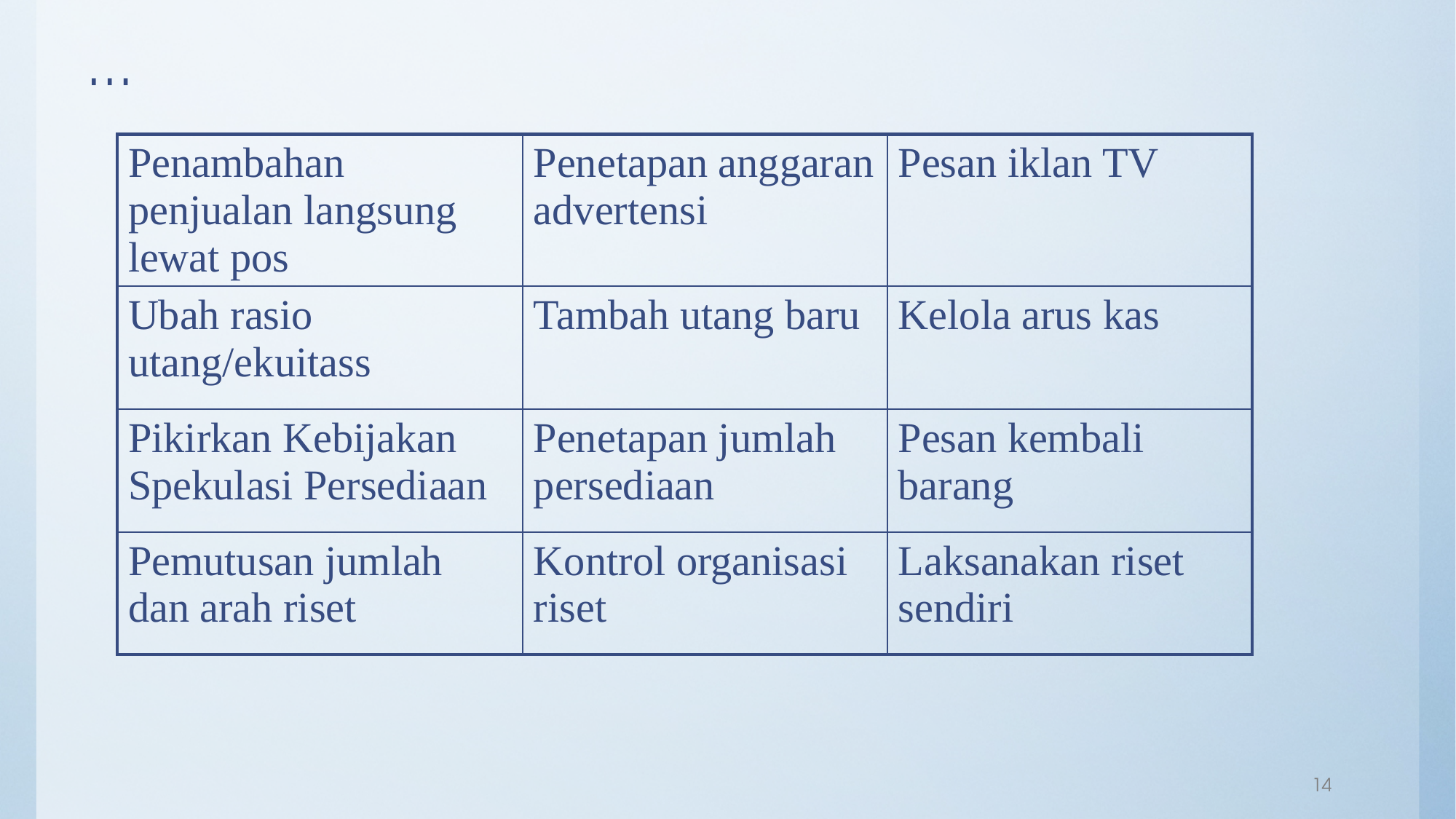

# …
| Penambahan penjualan langsung lewat pos | Penetapan anggaran advertensi | Pesan iklan TV |
| --- | --- | --- |
| Ubah rasio utang/ekuitass | Tambah utang baru | Kelola arus kas |
| Pikirkan Kebijakan Spekulasi Persediaan | Penetapan jumlah persediaan | Pesan kembali barang |
| Pemutusan jumlah dan arah riset | Kontrol organisasi riset | Laksanakan riset sendiri |
14